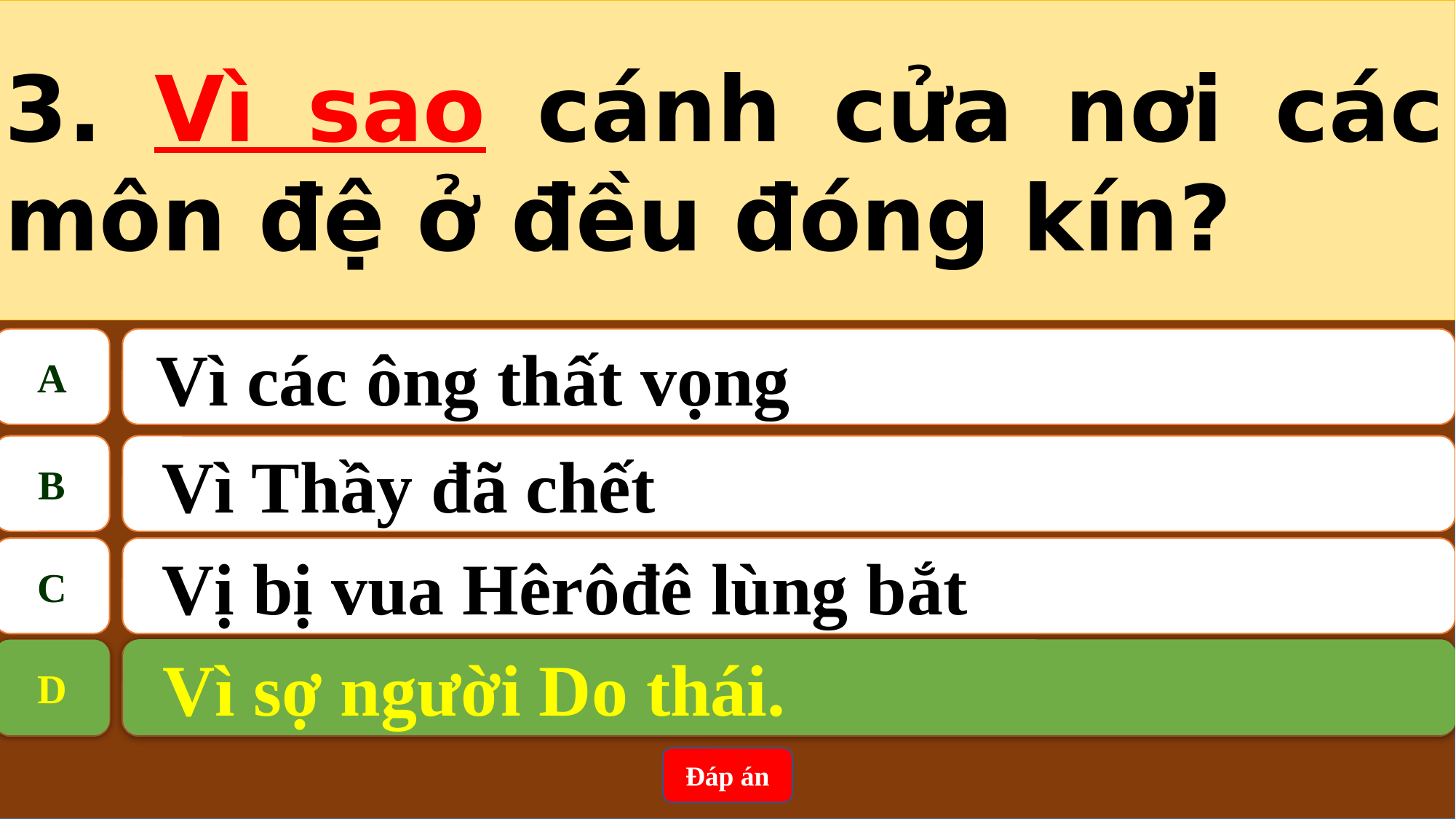

3. Vì sao cánh cửa nơi các môn đệ ở đều đóng kín?
A
 Vì các ông thất vọng
B
Vì Thầy đã chết
C
Vị bị vua Hêrôđê lùng bắt
Vì sợ người Do thái.
D
D
 Vì sợ người Do thái.
Đáp án